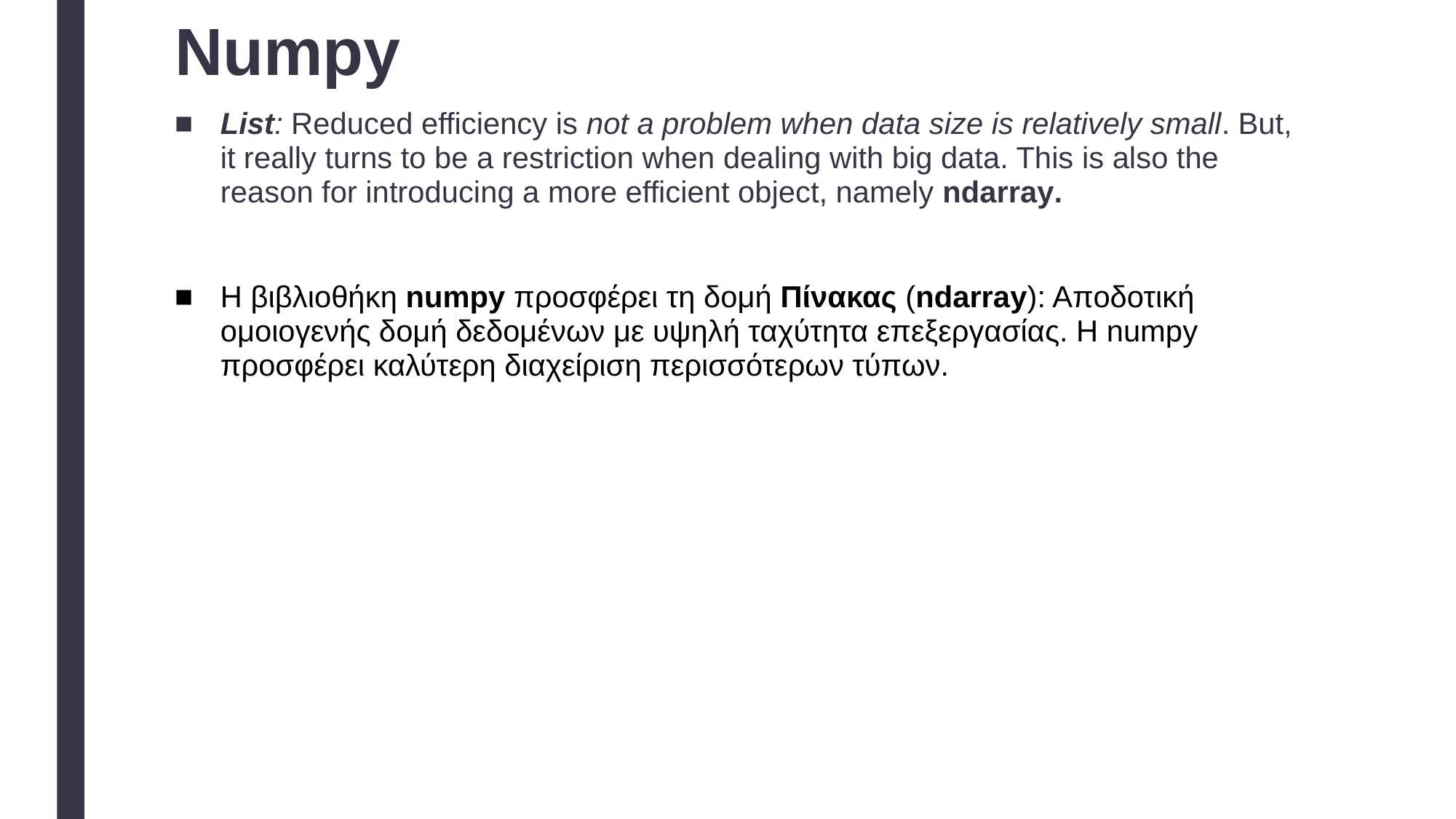

# Numpy
List: Reduced efficiency is not a problem when data size is relatively small. But, it really turns to be a restriction when dealing with big data. This is also the reason for introducing a more efficient object, namely ndarray.

Η βιβλιοθήκη numpy προσφέρει τη δομή Πίνακας (ndarray): Αποδοτική ομοιογενής δομή δεδομένων με υψηλή ταχύτητα επεξεργασίας. H numpy προσφέρει καλύτερη διαχείριση περισσότερων τύπων.